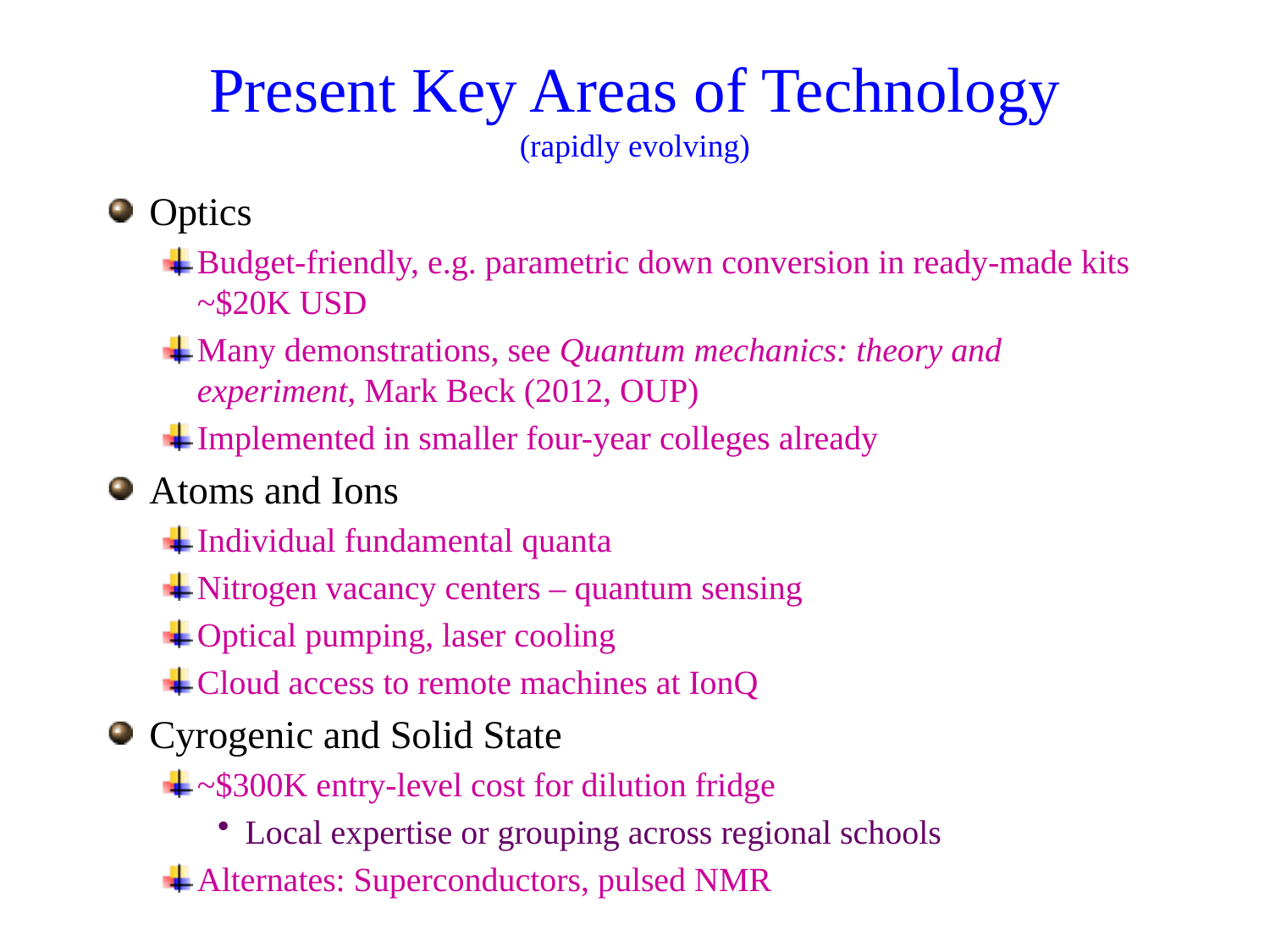

# Present Key Areas of Technology (rapidly evolving)
Optics
Budget-friendly, e.g. parametric down conversion in ready-made kits ~$20K USD
Many demonstrations, see Quantum mechanics: theory and experiment, Mark Beck (2012, OUP)
Implemented in smaller four-year colleges already
Atoms and Ions
Individual fundamental quanta
Nitrogen vacancy centers – quantum sensing
Optical pumping, laser cooling
Cloud access to remote machines at IonQ
Cyrogenic and Solid State
~$300K entry-level cost for dilution fridge
Local expertise or grouping across regional schools
Alternates: Superconductors, pulsed NMR